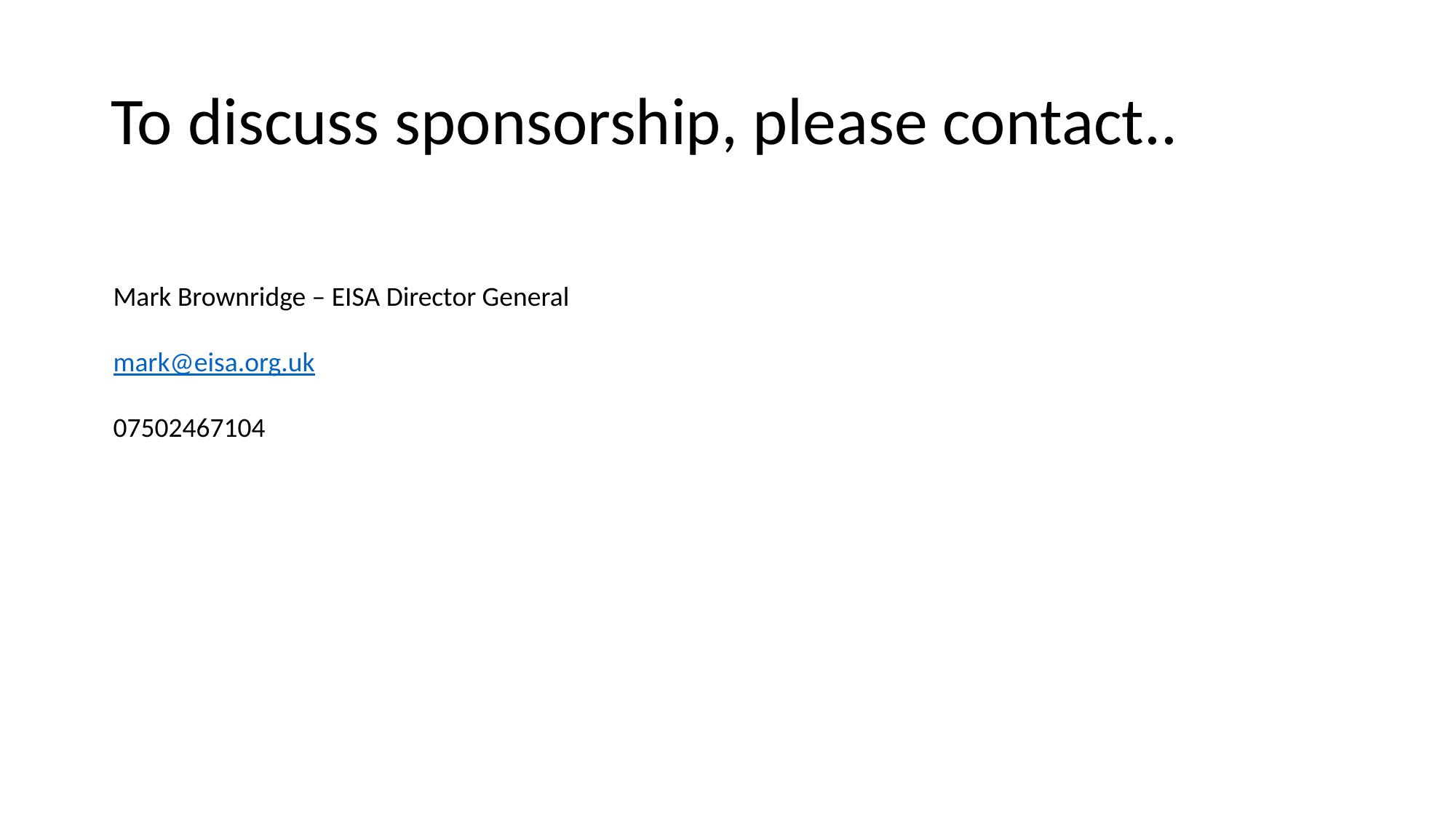

# To discuss sponsorship, please contact..
Mark Brownridge – EISA Director General

mark@eisa.org.uk

07502467104